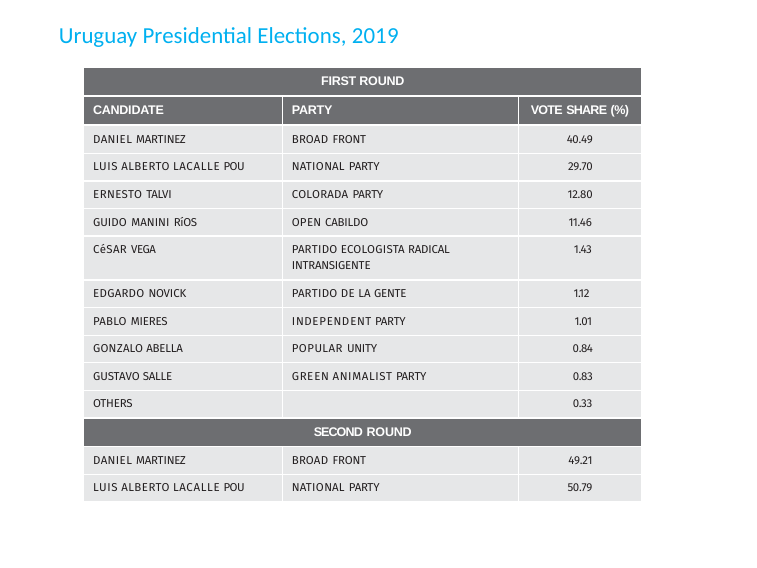

Uruguay Presidential Elections, 2019
| FIRST ROUND |  |  |
| --- | --- | --- |
| CANDIDATE | PARTY | VOTE SHARE (%) |
| DANIEL MARTINEZ | BROAD FRONT | 40.49 |
| LUIS ALBERTO LACALLE POU | NATIONAL PARTY | 29.70 |
| ERNESTO TALVI | COLORADA PARTY | 12.80 |
| GUIDO MANINI RíOS | OPEN CABILDO | 11.46 |
| CéSAR VEGA | PARTIDO ECOLOGISTA RADICAL INTRANSIGENTE | 1.43 |
| EDGARDO NOVICK | PARTIDO DE LA GENTE | 1.12 |
| PABLO MIERES | INDEPENDENT PARTY | 1.01 |
| GONZALO ABELLA | POPULAR UNITY | 0.84 |
| GUSTAVO SALLE | GREEN ANIMALIST PARTY | 0.83 |
| OTHERS |  | 0.33 |
| SECOND ROUND |  |  |
| DANIEL MARTINEZ | BROAD FRONT | 49.21 |
| LUIS ALBERTO LACALLE POU | NATIONAL PARTY | 50.79 |